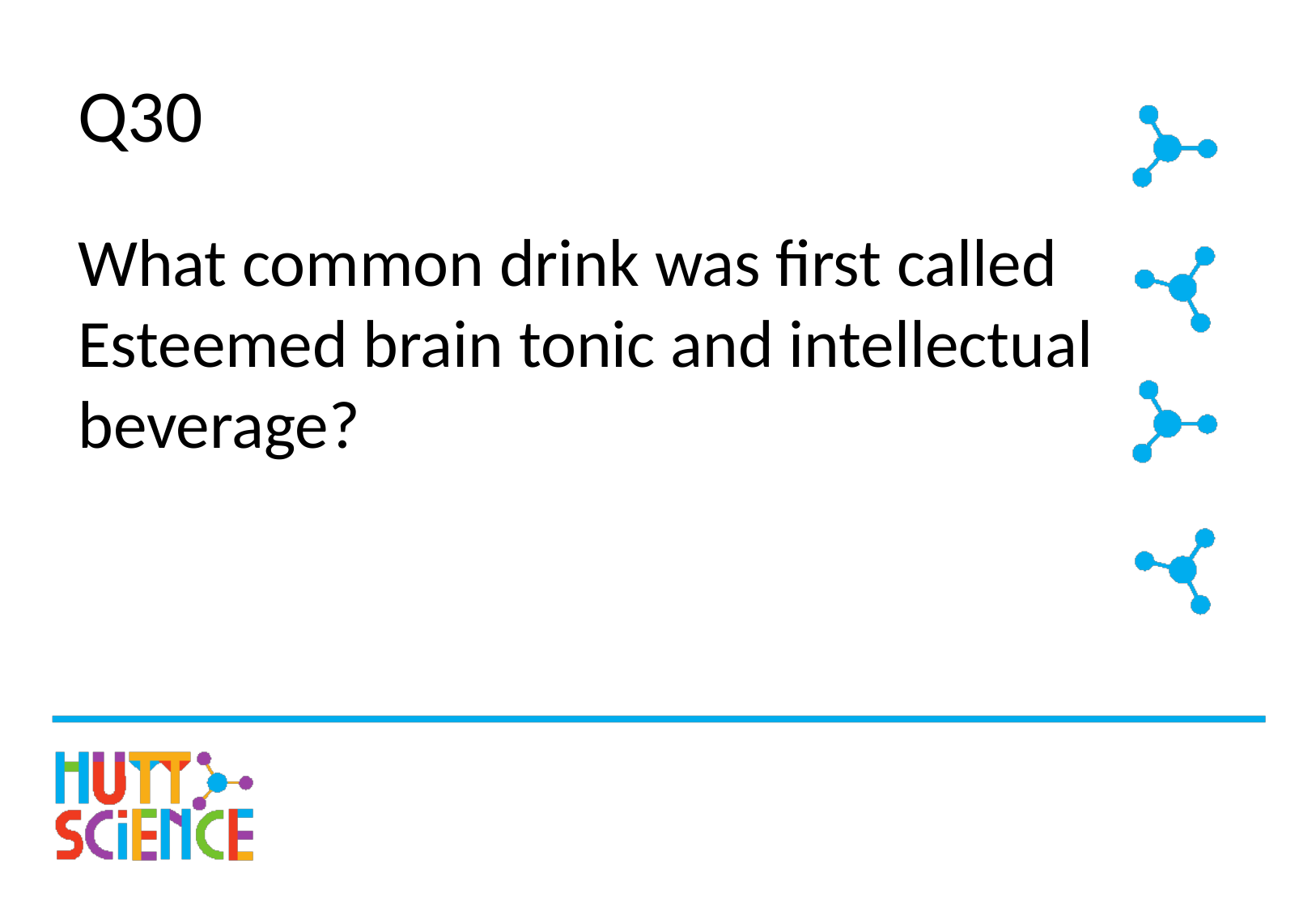

# Q30
What common drink was first called Esteemed brain tonic and intellectual beverage?